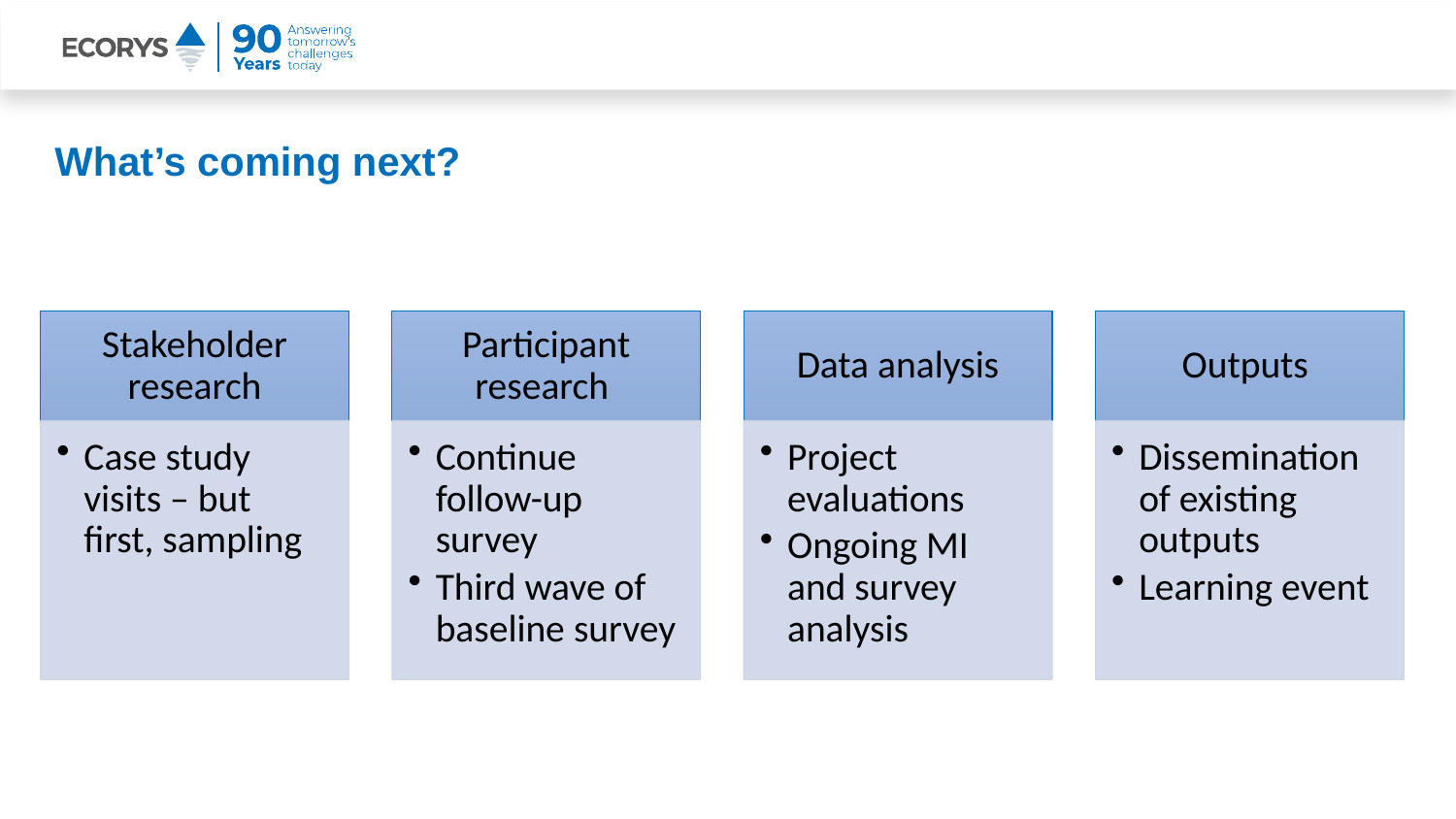

# What’s coming next?
Stakeholder research
Case study visits – but first, sampling
Participant research
Continue follow-up survey
Third wave of baseline survey
Data analysis
Project evaluations
Ongoing MI and survey analysis
Outputs
Dissemination of existing outputs
Learning event